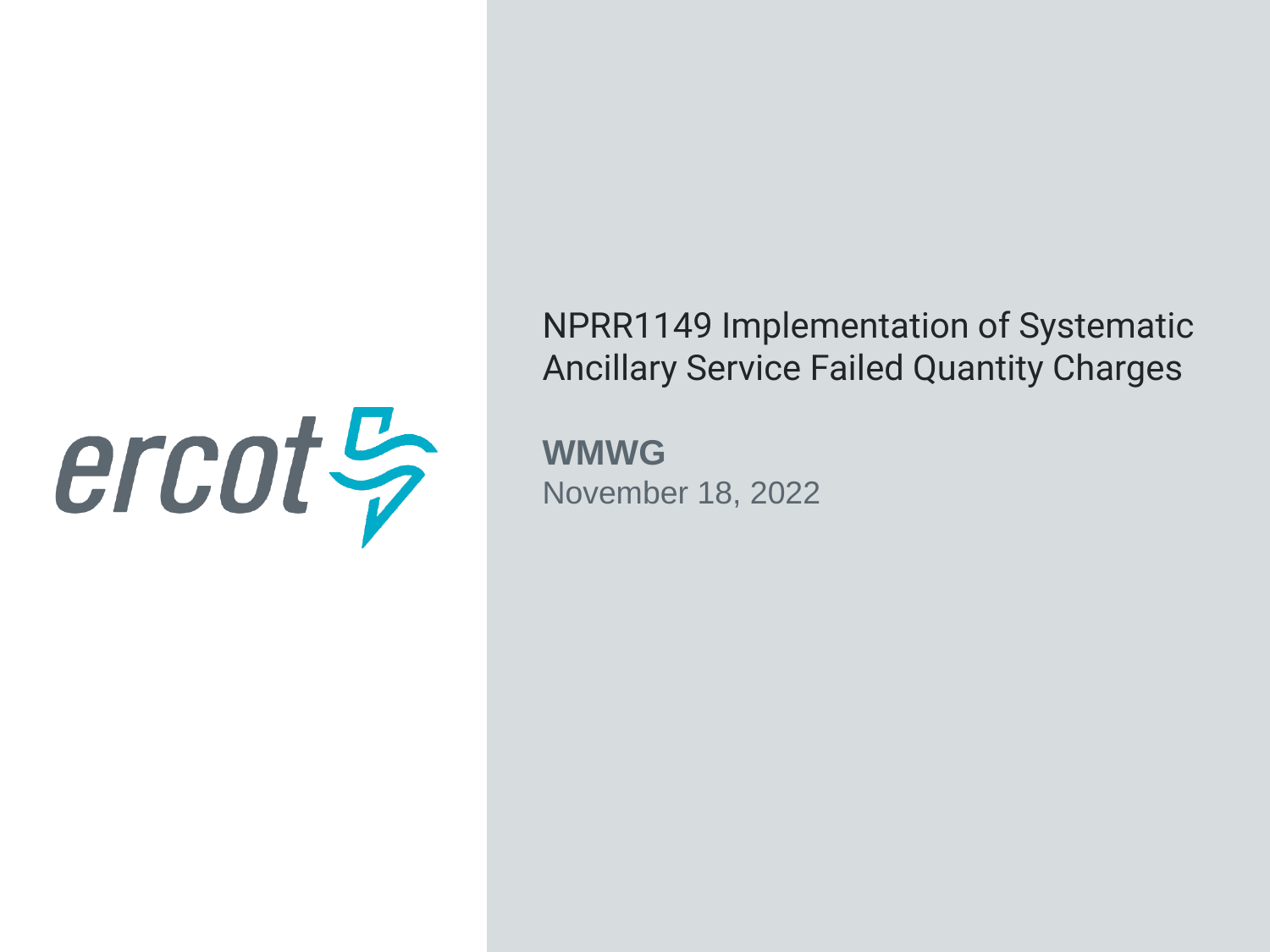

NPRR1149 Implementation of Systematic Ancillary Service Failed Quantity Charges

WMWG
November 18, 2022